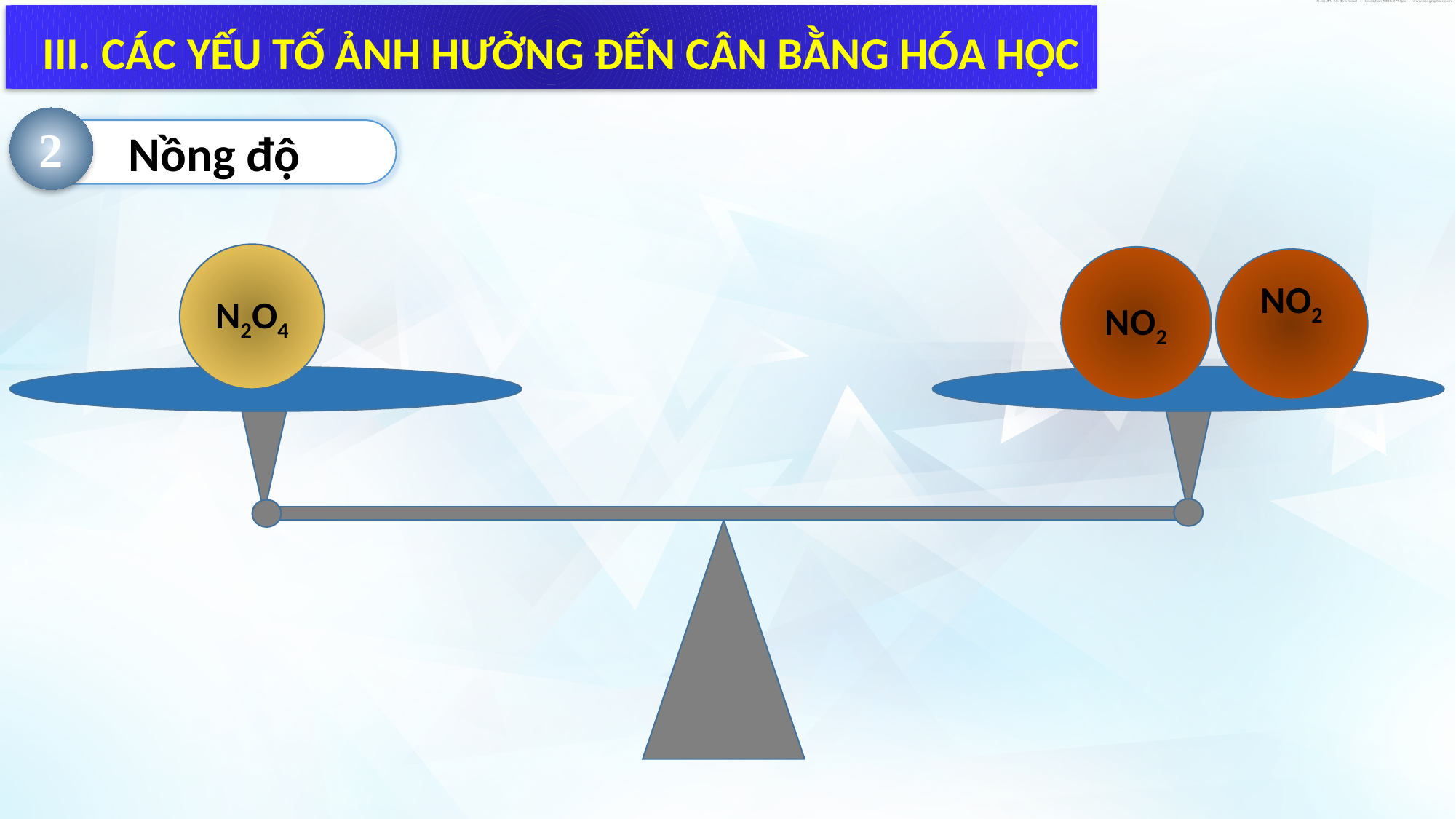

III. CÁC YẾU TỐ ẢNH HƯỞNG ĐẾN CÂN BẰNG HÓA HỌC
2
Nồng độ
N2O4
NO2
NO2